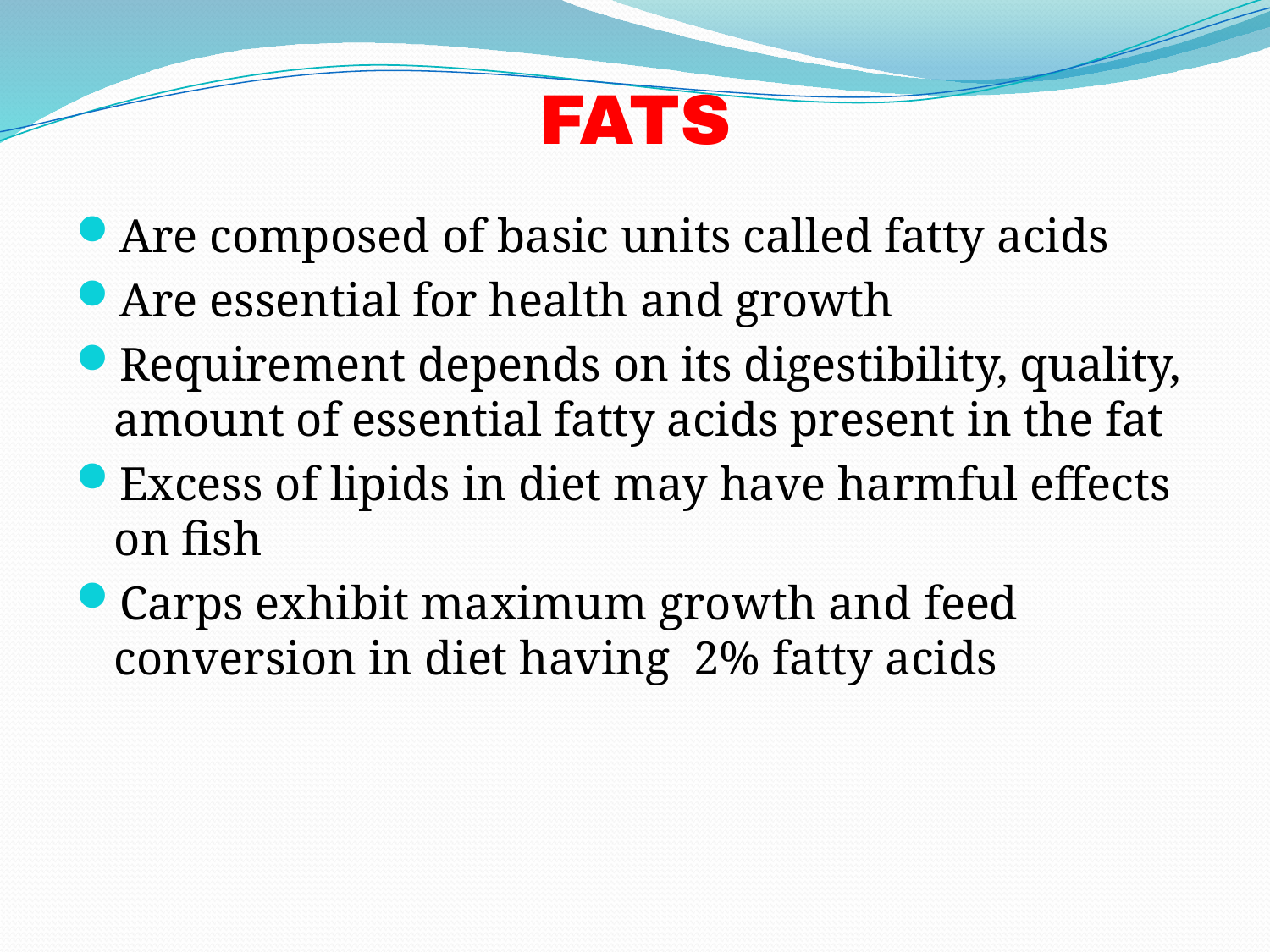

# FATS
Are composed of basic units called fatty acids
Are essential for health and growth
Requirement depends on its digestibility, quality, amount of essential fatty acids present in the fat
Excess of lipids in diet may have harmful effects on fish
Carps exhibit maximum growth and feed conversion in diet having  2% fatty acids